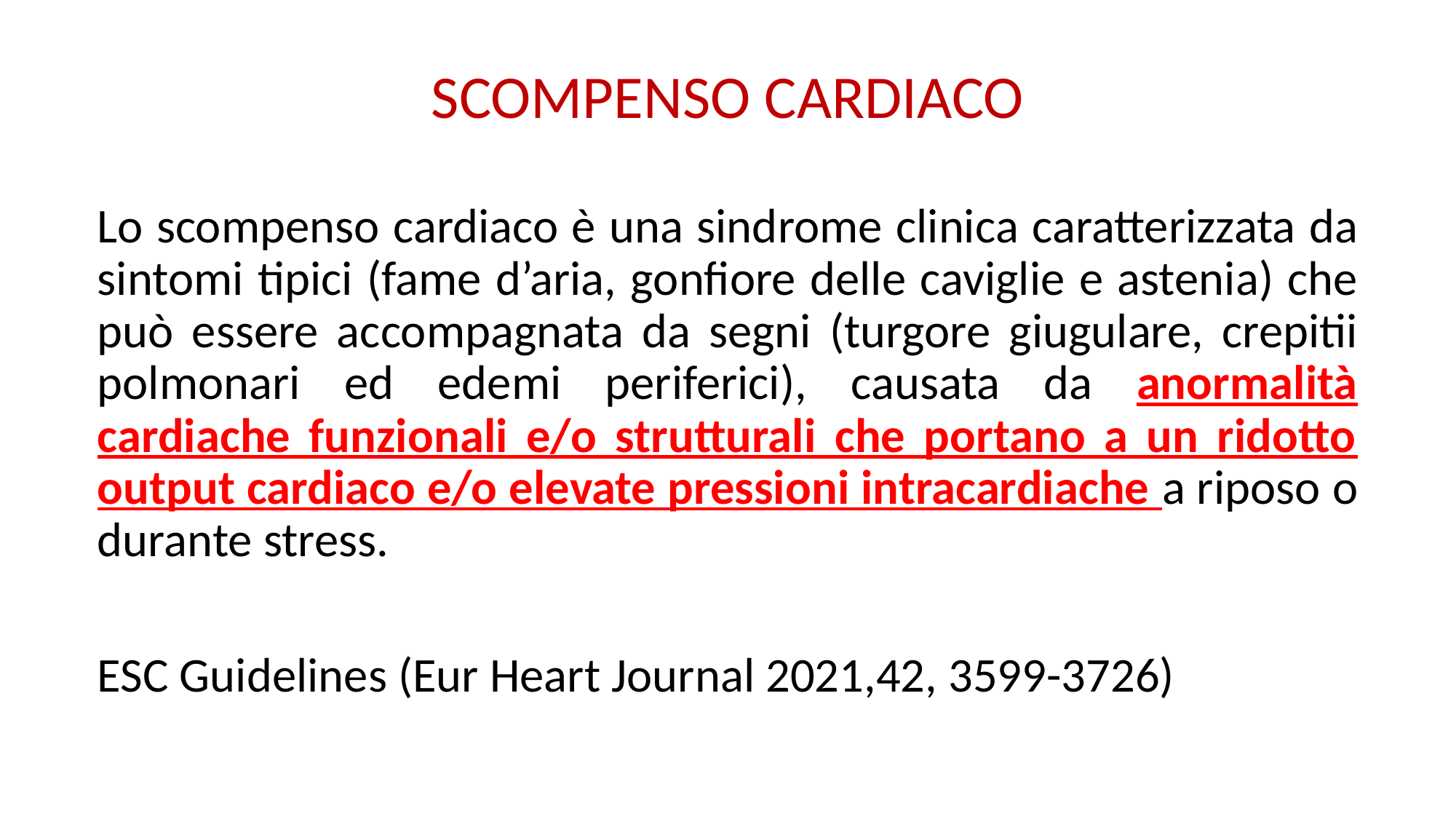

SCOMPENSO CARDIACO

Lo scompenso cardiaco è una sindrome clinica caratterizzata da sintomi tipici (fame d’aria, gonfiore delle caviglie e astenia) che può essere accompagnata da segni (turgore giugulare, crepitii polmonari ed edemi periferici), causata da anormalità cardiache funzionali e/o strutturali che portano a un ridotto output cardiaco e/o elevate pressioni intracardiache a riposo o durante stress.

ESC Guidelines (Eur Heart Journal 2021,42, 3599-3726)